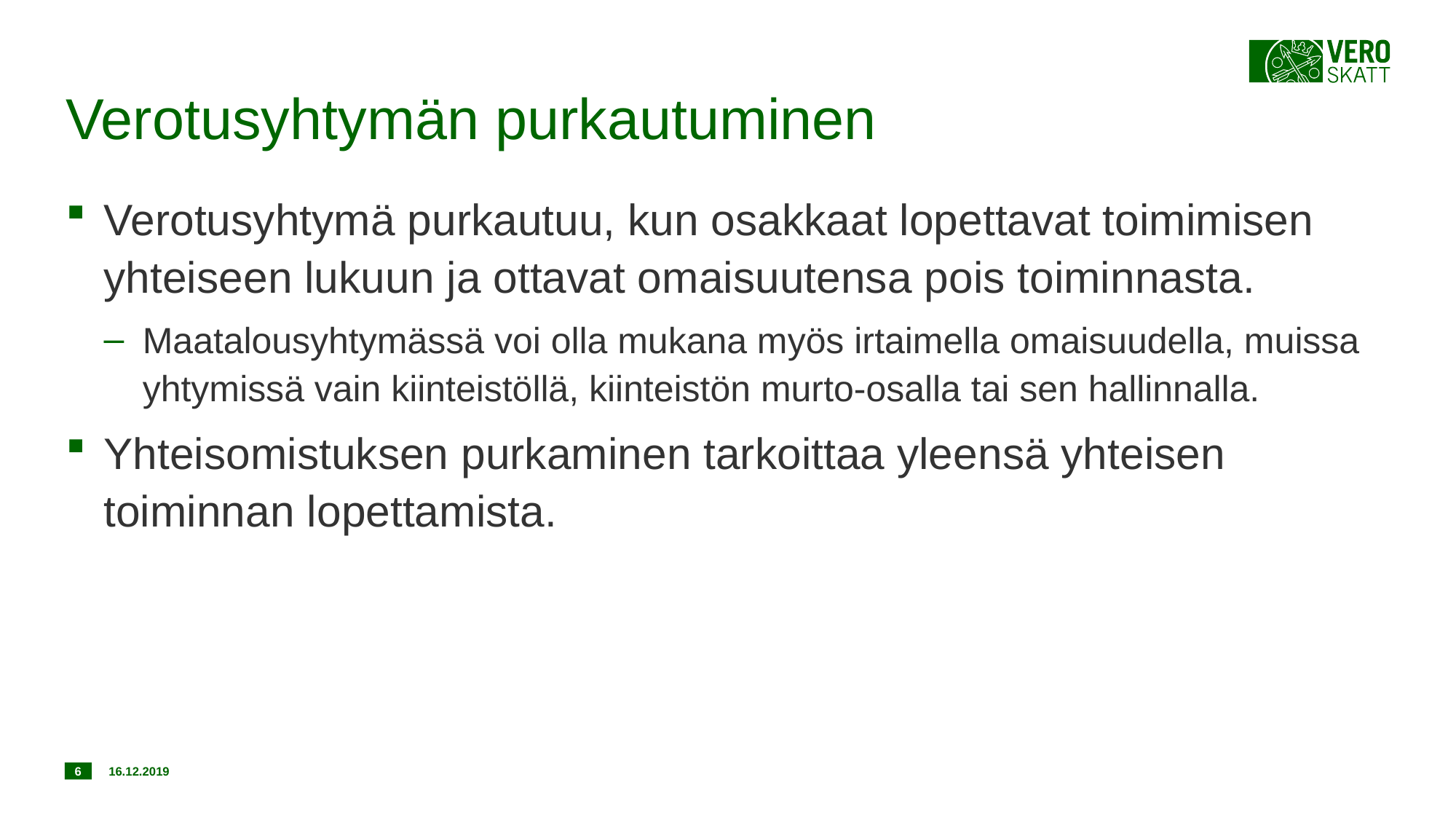

# Verotusyhtymän purkautuminen
Verotusyhtymä purkautuu, kun osakkaat lopettavat toimimisen yhteiseen lukuun ja ottavat omaisuutensa pois toiminnasta.
Maatalousyhtymässä voi olla mukana myös irtaimella omaisuudella, muissa yhtymissä vain kiinteistöllä, kiinteistön murto-osalla tai sen hallinnalla.
Yhteisomistuksen purkaminen tarkoittaa yleensä yhteisen toiminnan lopettamista.
6
16.12.2019